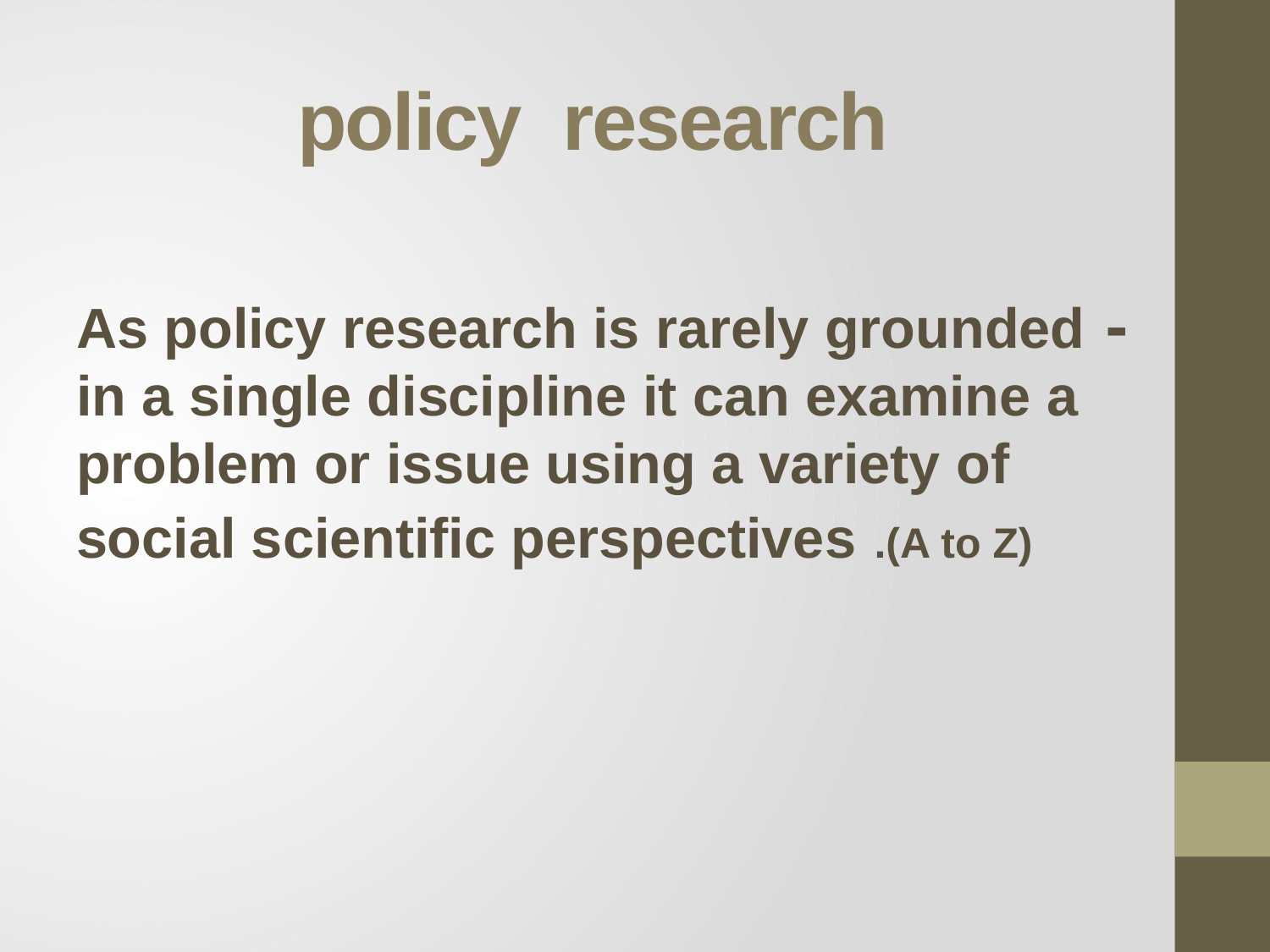

# policy  research

- As policy research is rarely grounded in a single discipline it can examine a problem or issue using a variety of social scientific perspectives .(A to Z)